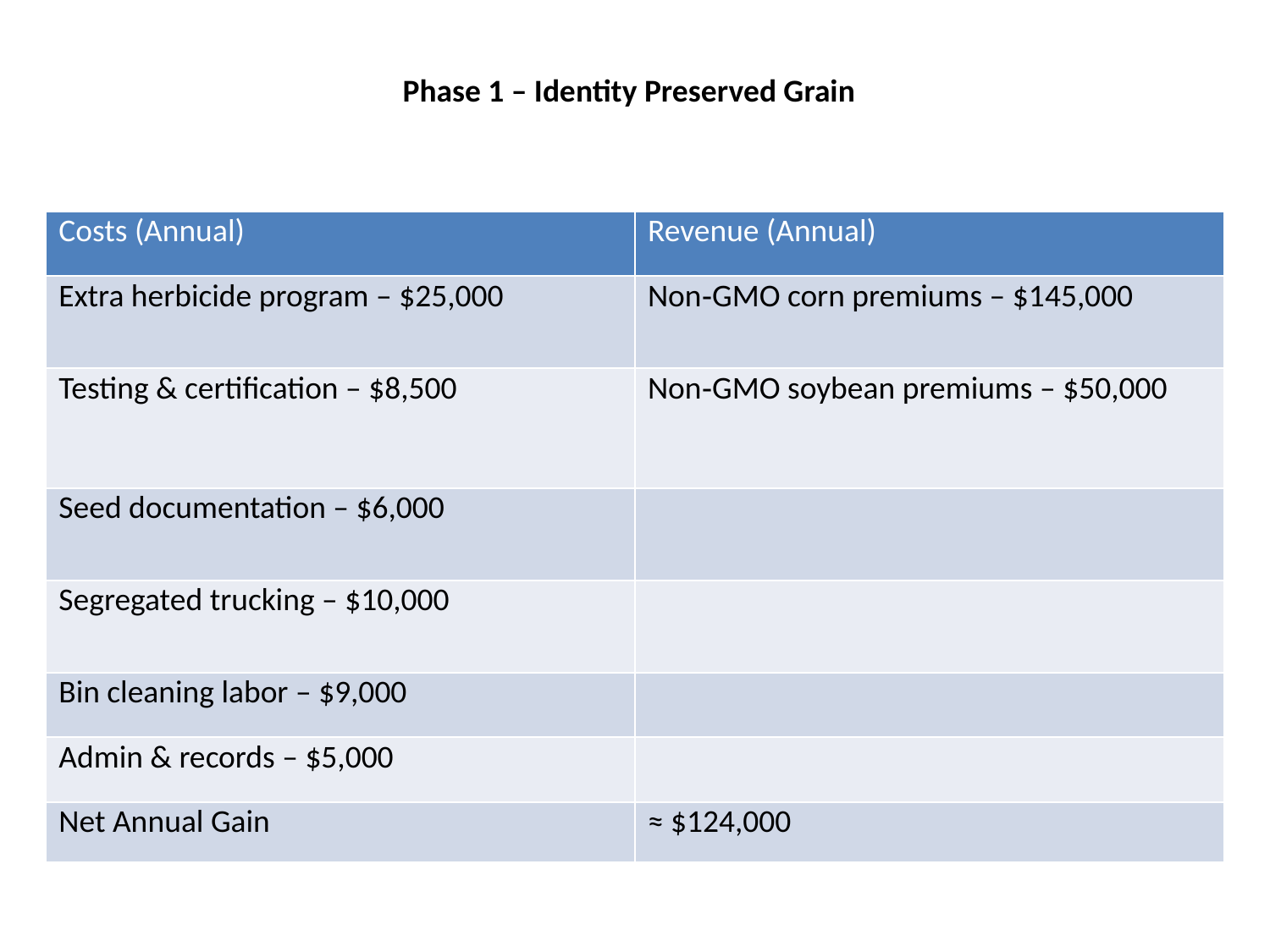

Phase 1 – Identity Preserved Grain
| Costs (Annual) | Revenue (Annual) |
| --- | --- |
| Extra herbicide program – $25,000 | Non‑GMO corn premiums – $145,000 |
| Testing & certification – $8,500 | Non‑GMO soybean premiums – $50,000 |
| Seed documentation – $6,000 |  |
| Segregated trucking – $10,000 |  |
| Bin cleaning labor – $9,000 |  |
| Admin & records – $5,000 |  |
| Net Annual Gain | ≈ $124,000 |